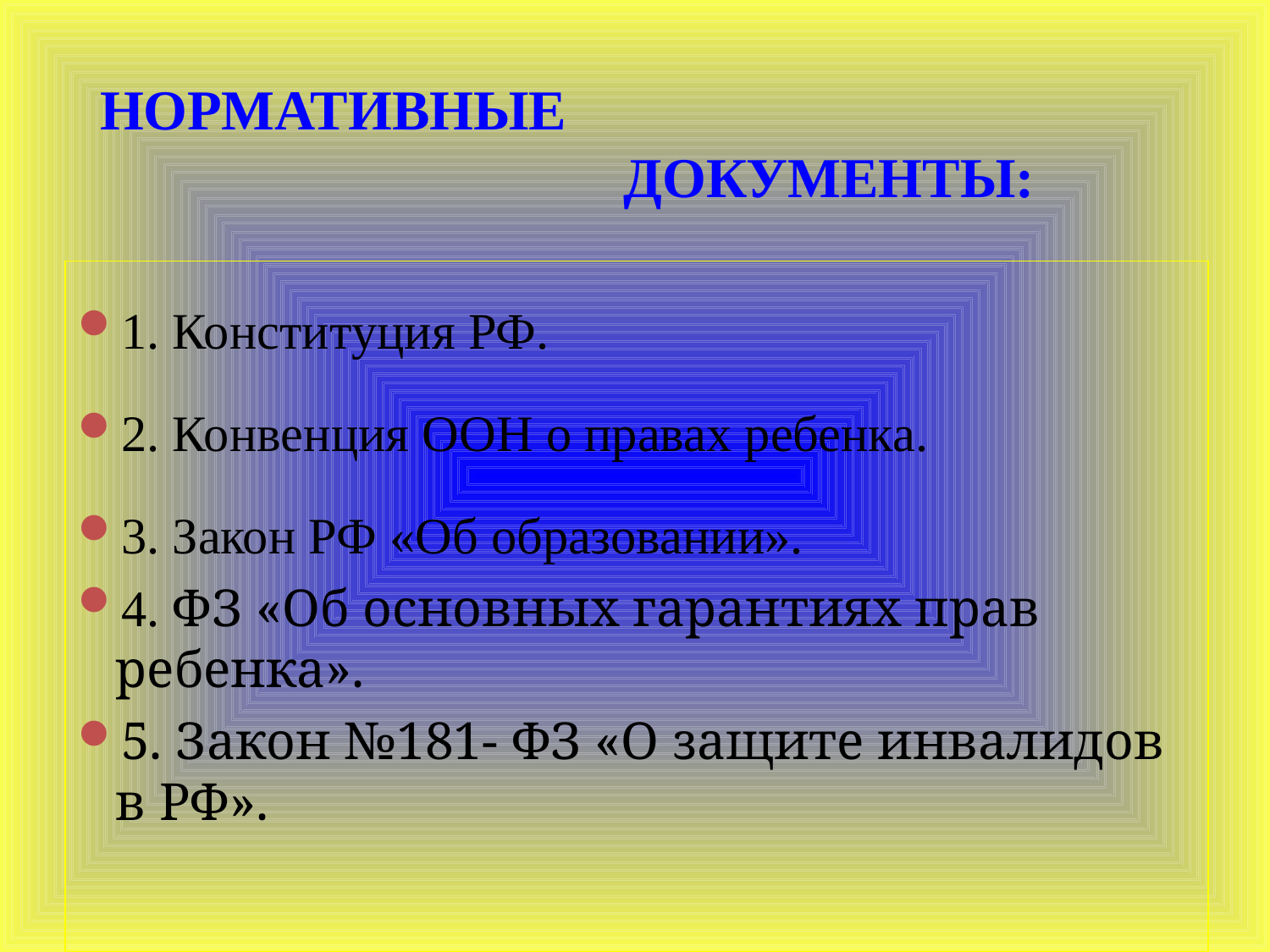

НОРМАТИВНЫЕ
                                        ДОКУМЕНТЫ:
1. Конституция РФ.
2. Конвенция ООН о правах ребенка.
3. Закон РФ «Об образовании».
4. ФЗ «Об основных гарантиях прав ребенка».
5. Закон №181- ФЗ «О защите инвалидов в РФ».